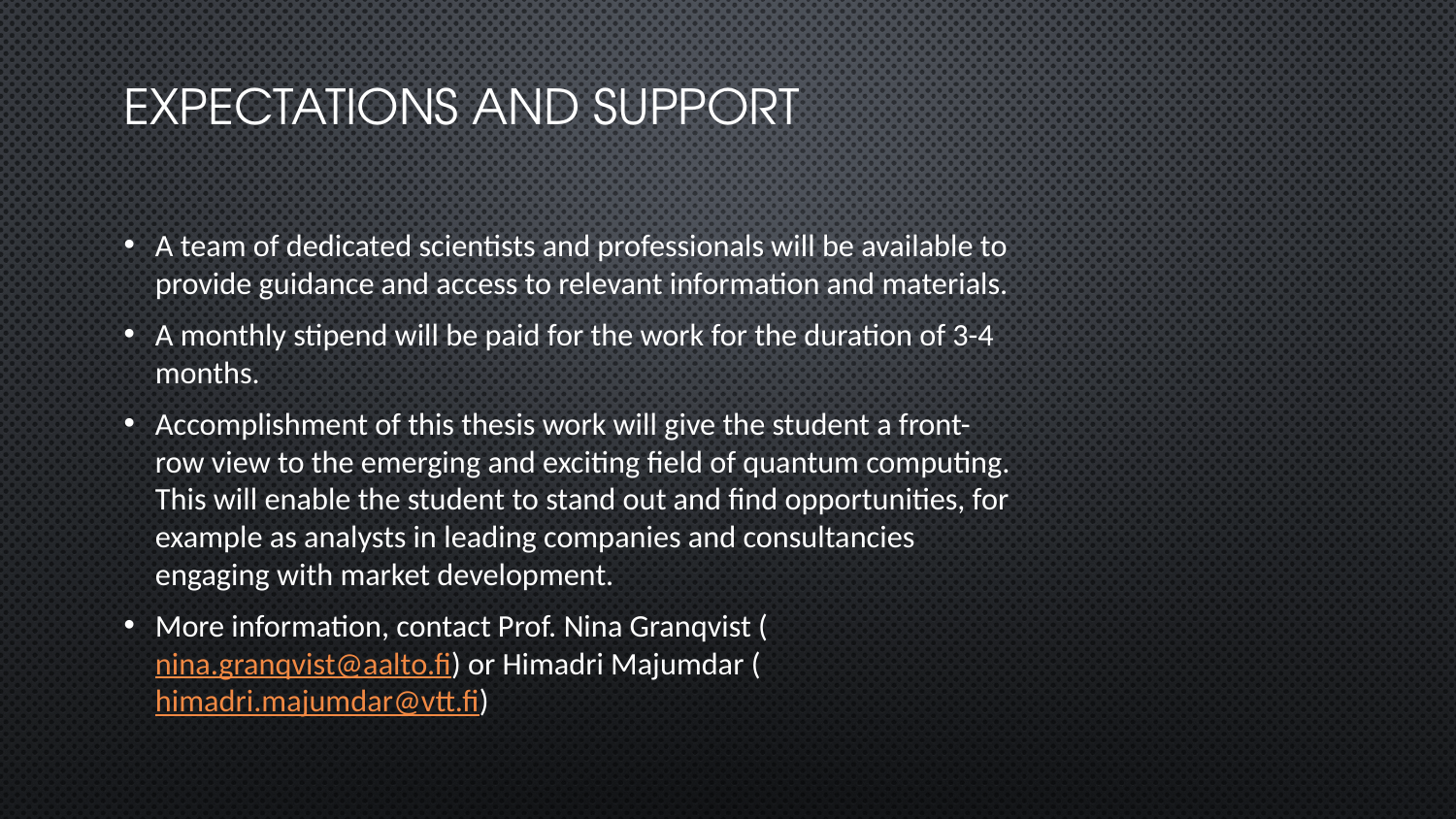

# Expectations and support
A team of dedicated scientists and professionals will be available to provide guidance and access to relevant information and materials.
A monthly stipend will be paid for the work for the duration of 3-4 months.
Accomplishment of this thesis work will give the student a front-row view to the emerging and exciting field of quantum computing. This will enable the student to stand out and find opportunities, for example as analysts in leading companies and consultancies engaging with market development.
More information, contact Prof. Nina Granqvist (nina.granqvist@aalto.fi) or Himadri Majumdar (himadri.majumdar@vtt.fi)